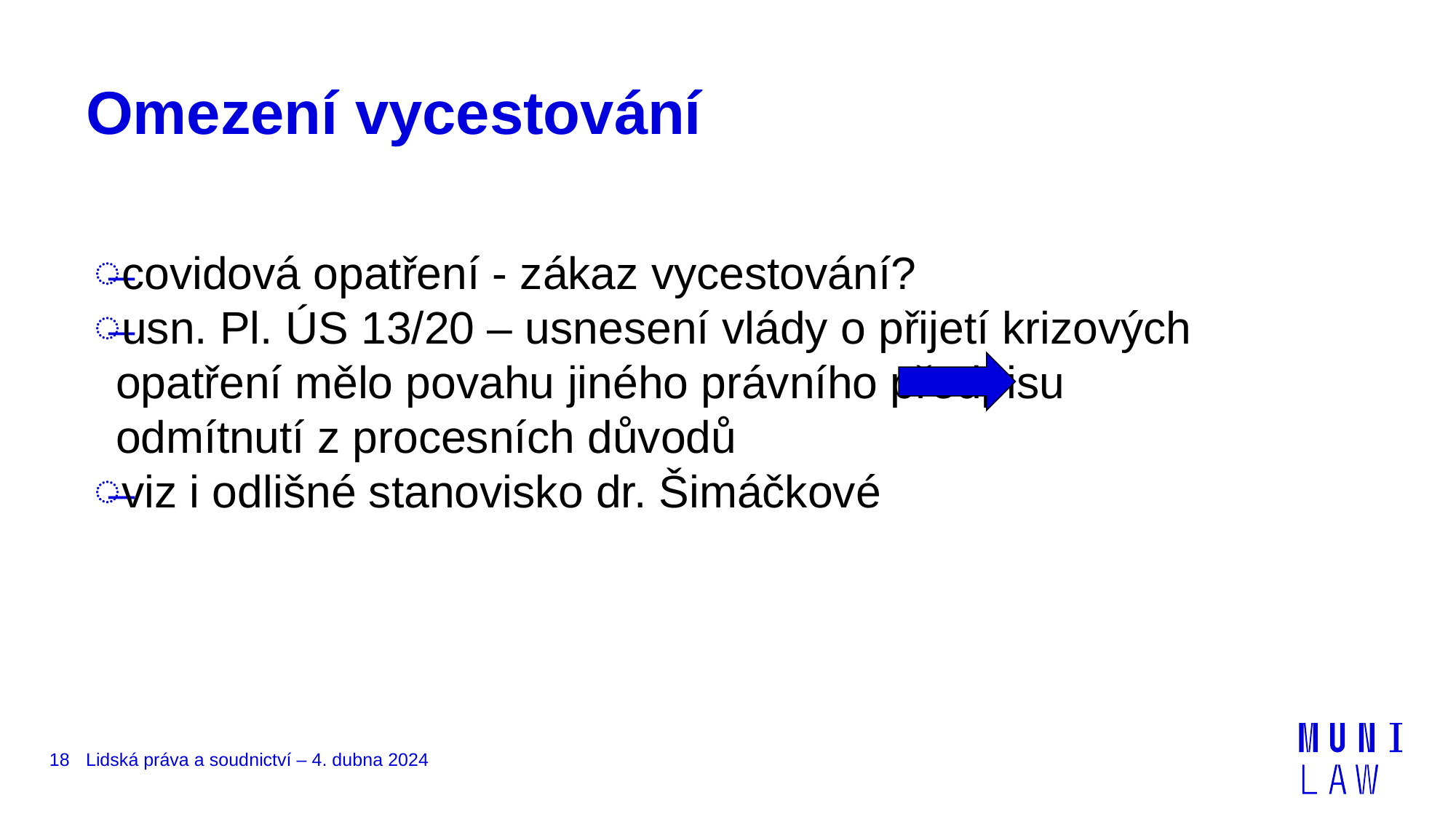

# Omezení vycestování
covidová opatření - zákaz vycestování?
usn. Pl. ÚS 13/20 – usnesení vlády o přijetí krizových opatření mělo povahu jiného právního předpisu            odmítnutí z procesních důvodů
viz i odlišné stanovisko dr. Šimáčkové

18
Lidská práva a soudnictví – 4. dubna 2024